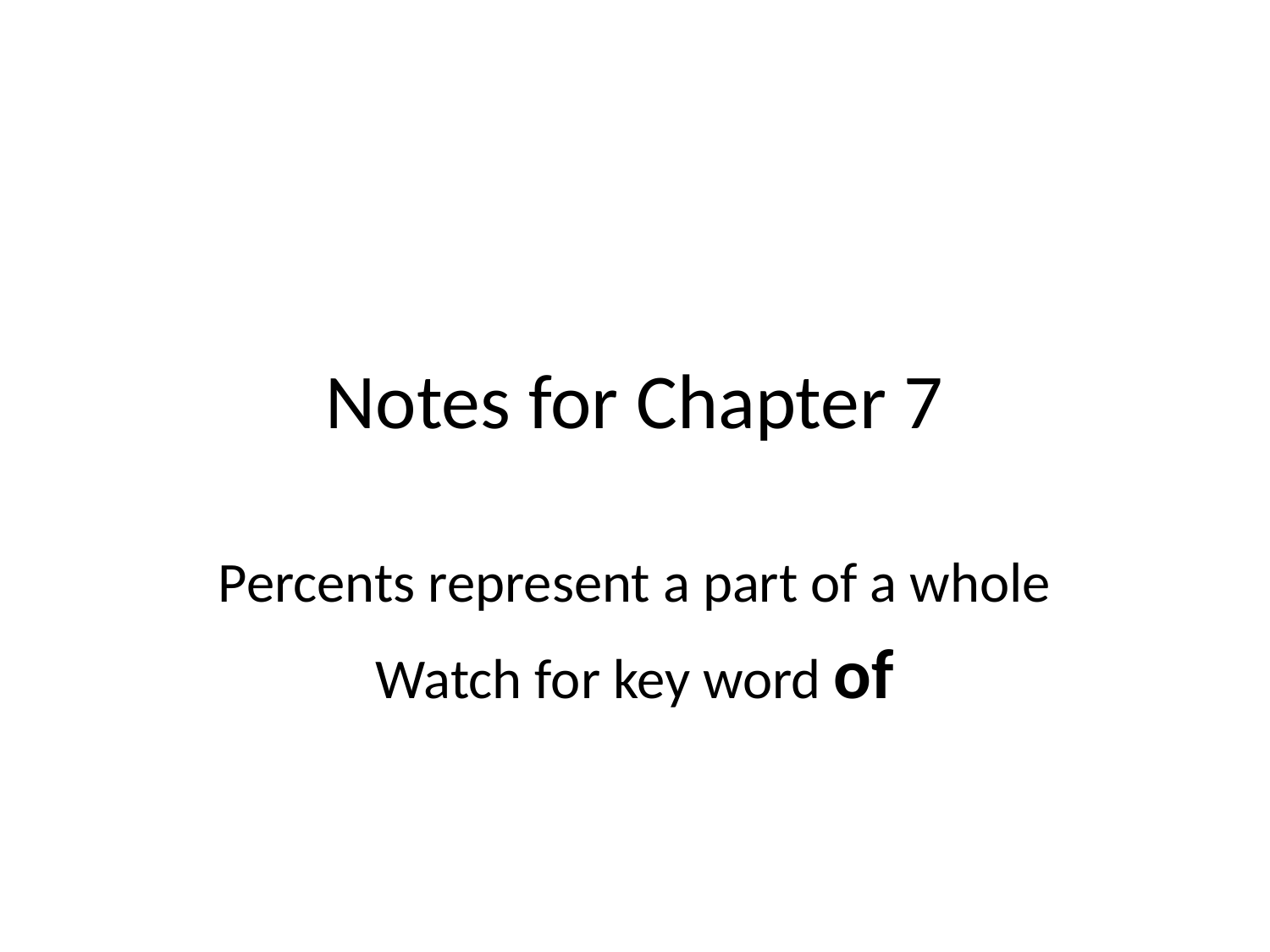

# Notes for Chapter 7
Percents represent a part of a whole
Watch for key word of